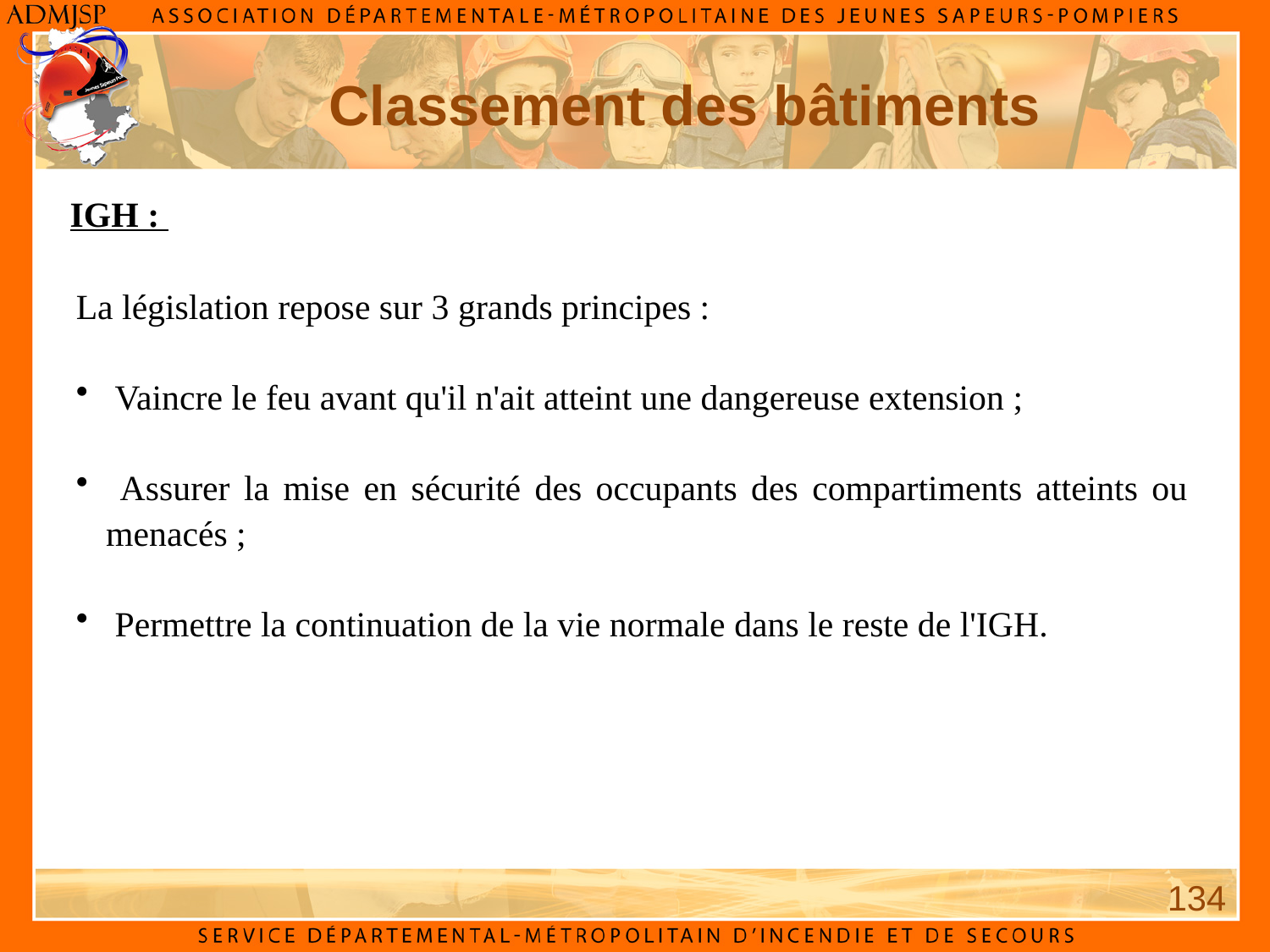

Classement des bâtiments
IGH :
La législation repose sur 3 grands principes :

 Vaincre le feu avant qu'il n'ait atteint une dangereuse extension ;

 Assurer la mise en sécurité des occupants des compartiments atteints ou menacés ;

 Permettre la continuation de la vie normale dans le reste de l'IGH.
134